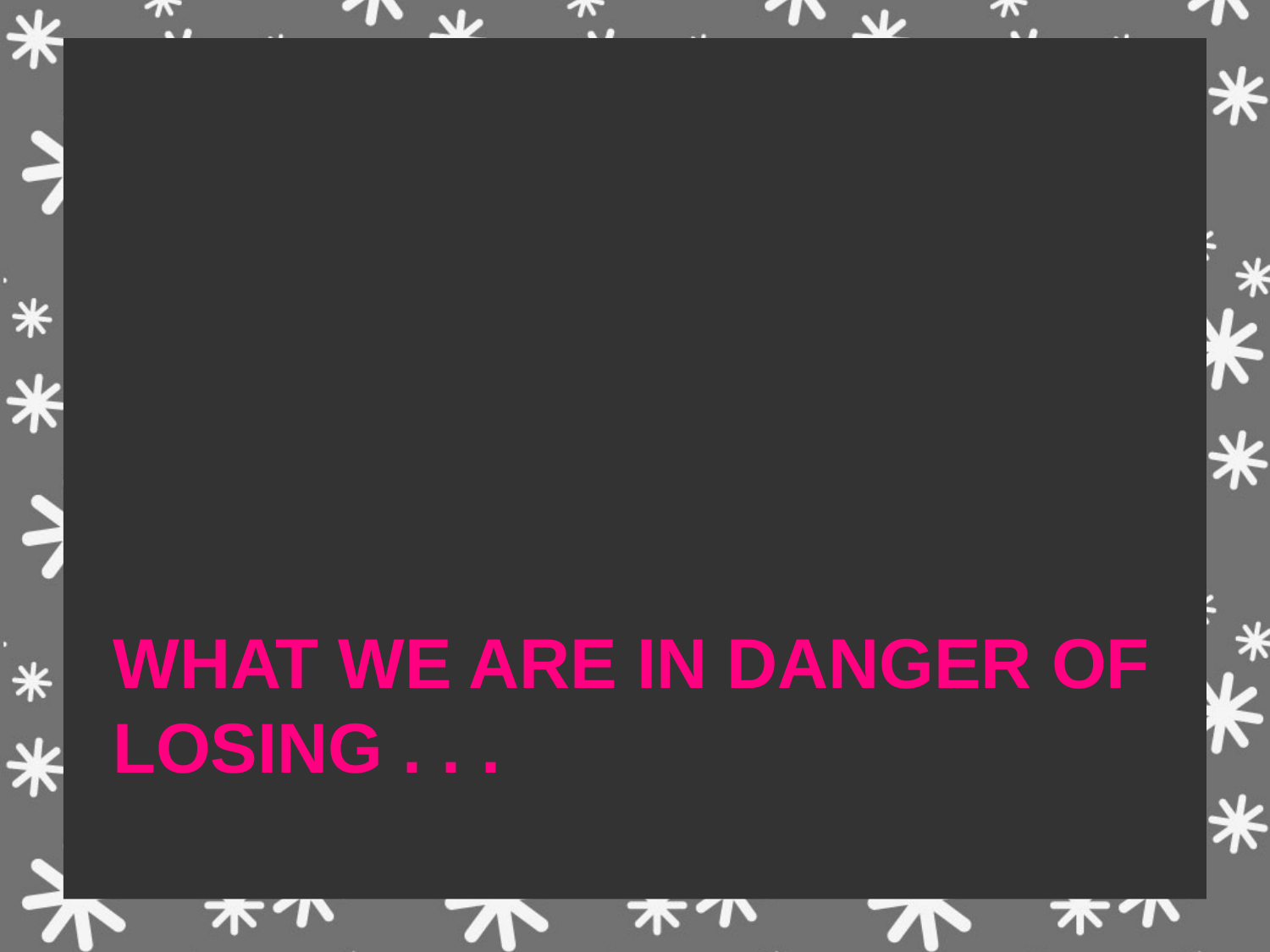

# What we are in danger of losing . . .